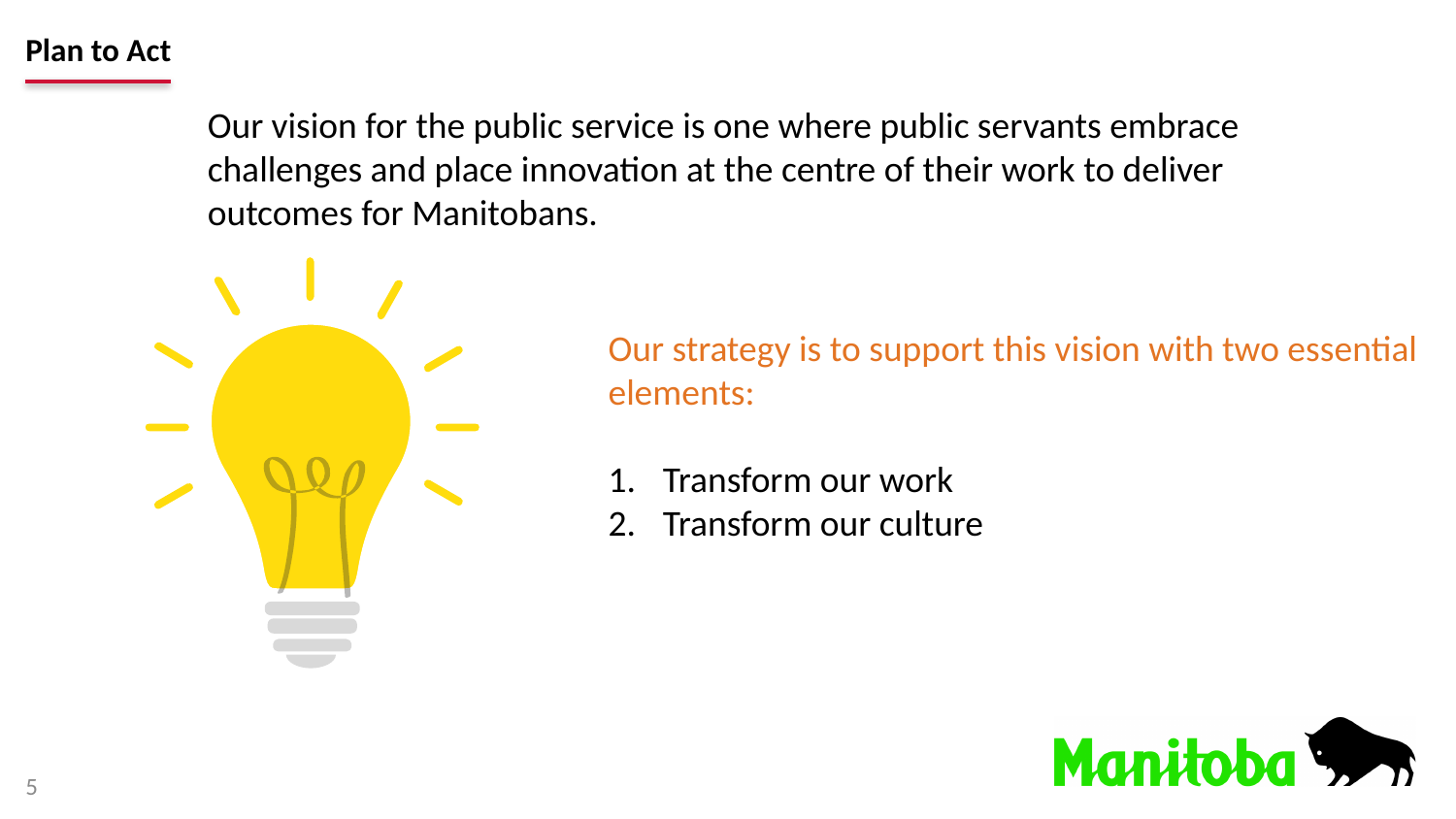

# Plan to Act
Our vision for the public service is one where public servants embrace challenges and place innovation at the centre of their work to deliver outcomes for Manitobans.

Our strategy is to support this vision with two essential elements:

Transform our work
Transform our culture

5